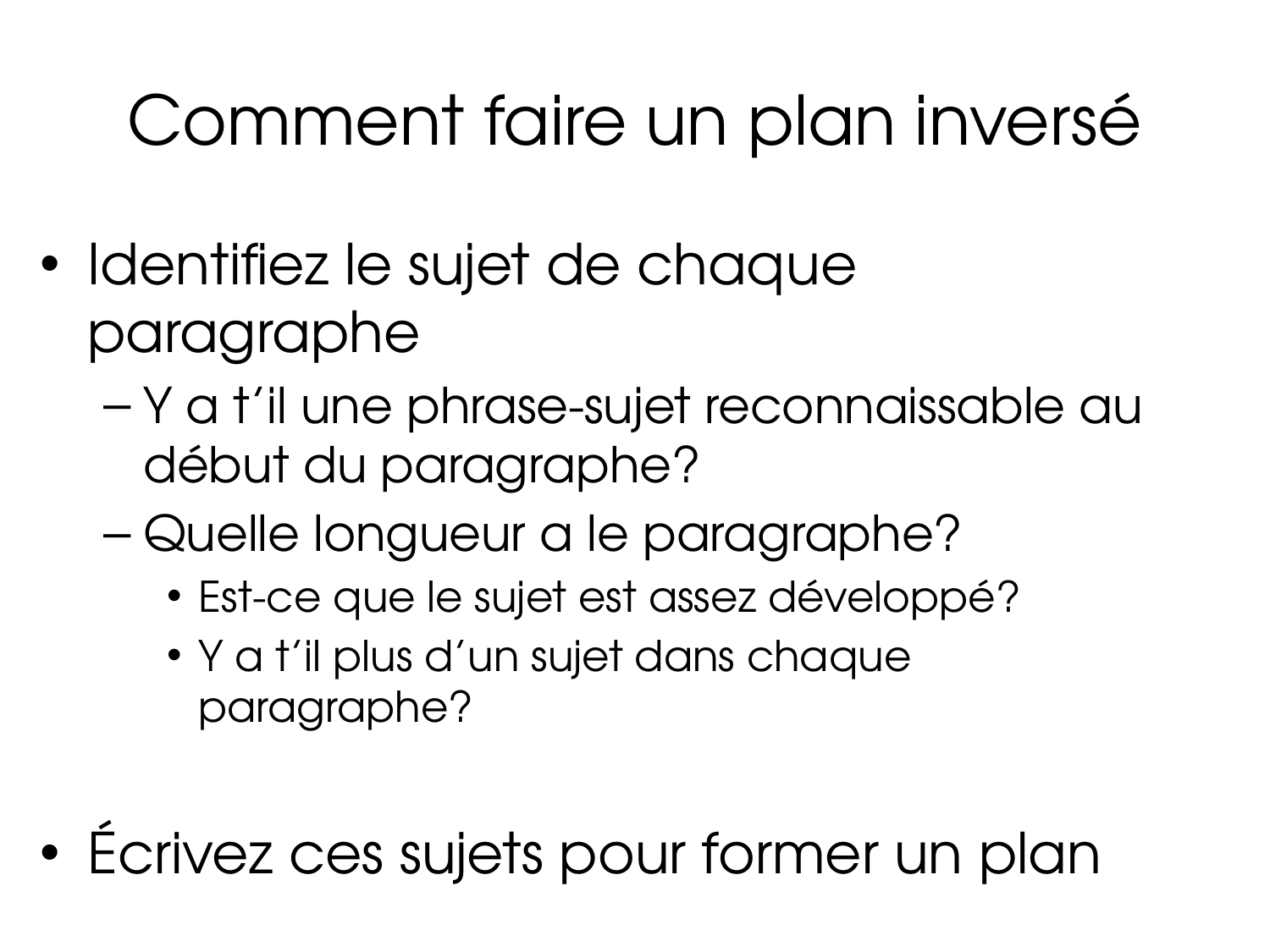

# Comment faire un plan inversé
Identifiez le sujet de chaque paragraphe
Y a t’il une phrase-sujet reconnaissable au début du paragraphe?
Quelle longueur a le paragraphe?
Est-ce que le sujet est assez développé?
Y a t’il plus d’un sujet dans chaque paragraphe?

Écrivez ces sujets pour former un plan